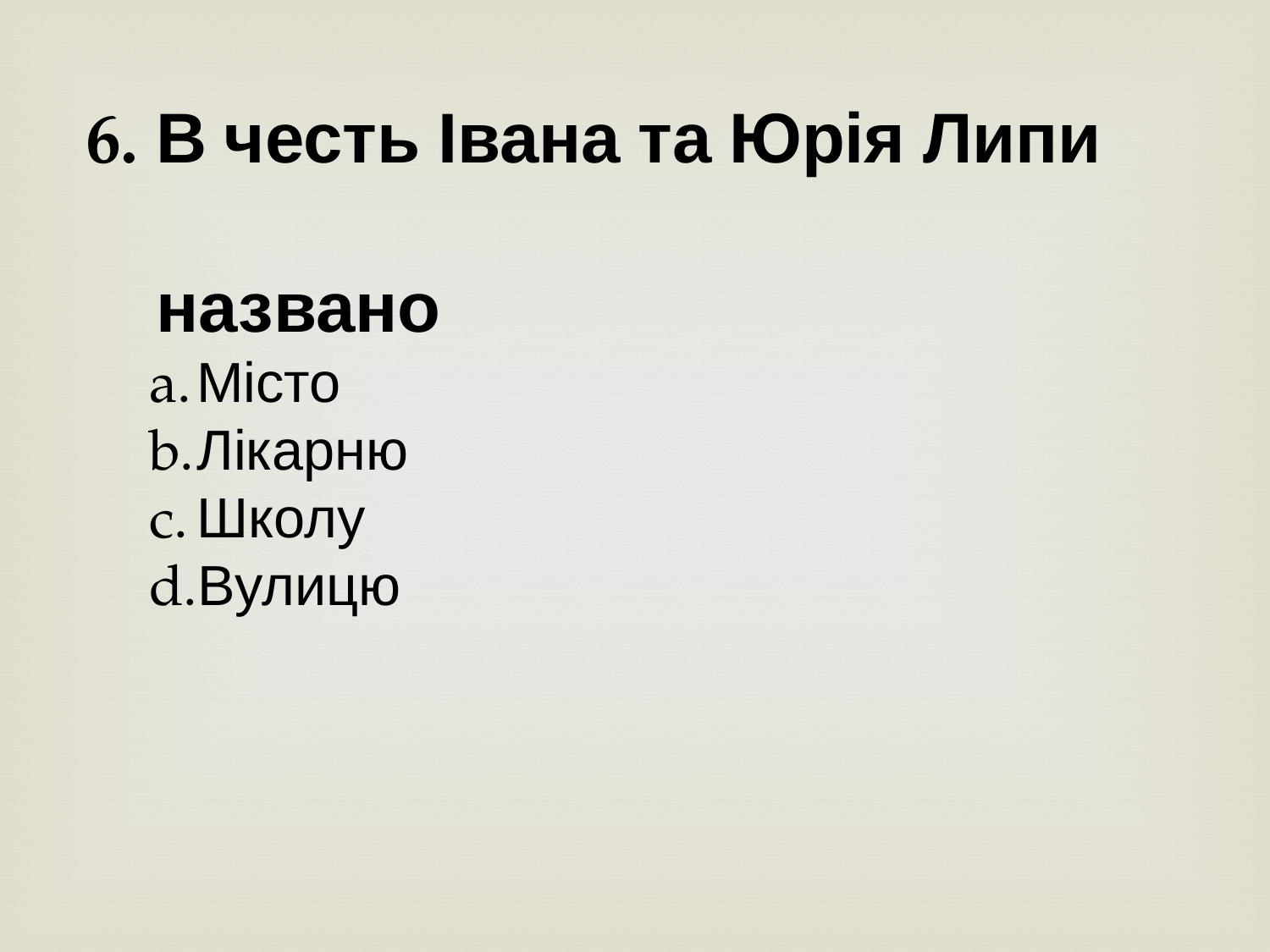

6. В честь Івана та Юрія Липи
    названо
Місто
Лікарню
Школу
Вулицю